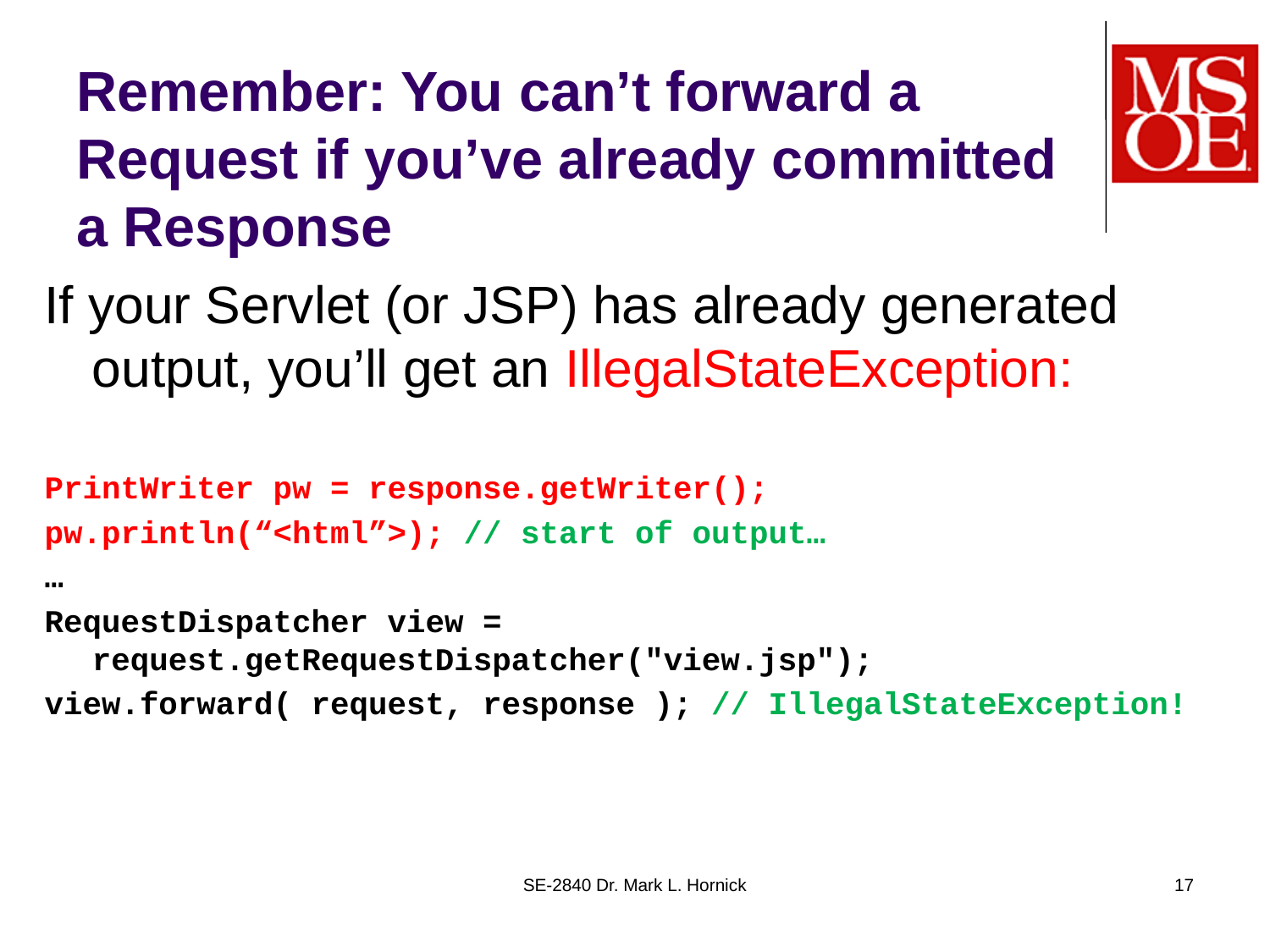

# Remember: You can’t forward a Request if you’ve already committed a Response
If your Servlet (or JSP) has already generated output, you’ll get an IllegalStateException:
PrintWriter pw = response.getWriter();
pw.println(“<html”>); // start of output…
…
RequestDispatcher view = request.getRequestDispatcher("view.jsp");
view.forward( request, response ); // IllegalStateException!

SE-2840 Dr. Mark L. Hornick
17